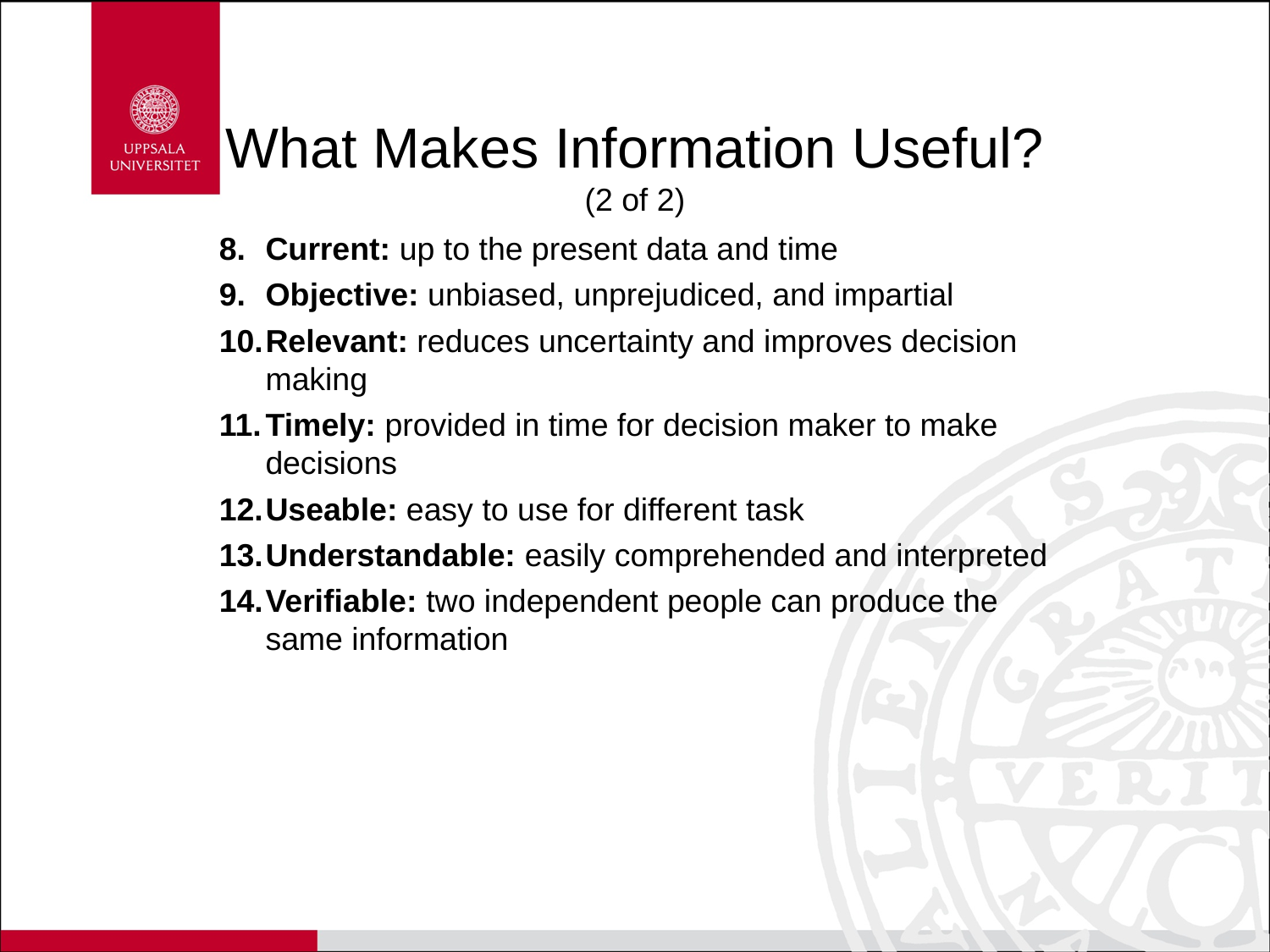

# What Makes Information Useful? (2 of 2)
Current: up to the present data and time
Objective: unbiased, unprejudiced, and impartial
Relevant: reduces uncertainty and improves decision making
Timely: provided in time for decision maker to make decisions
Useable: easy to use for different task
Understandable: easily comprehended and interpreted
Verifiable: two independent people can produce the same information